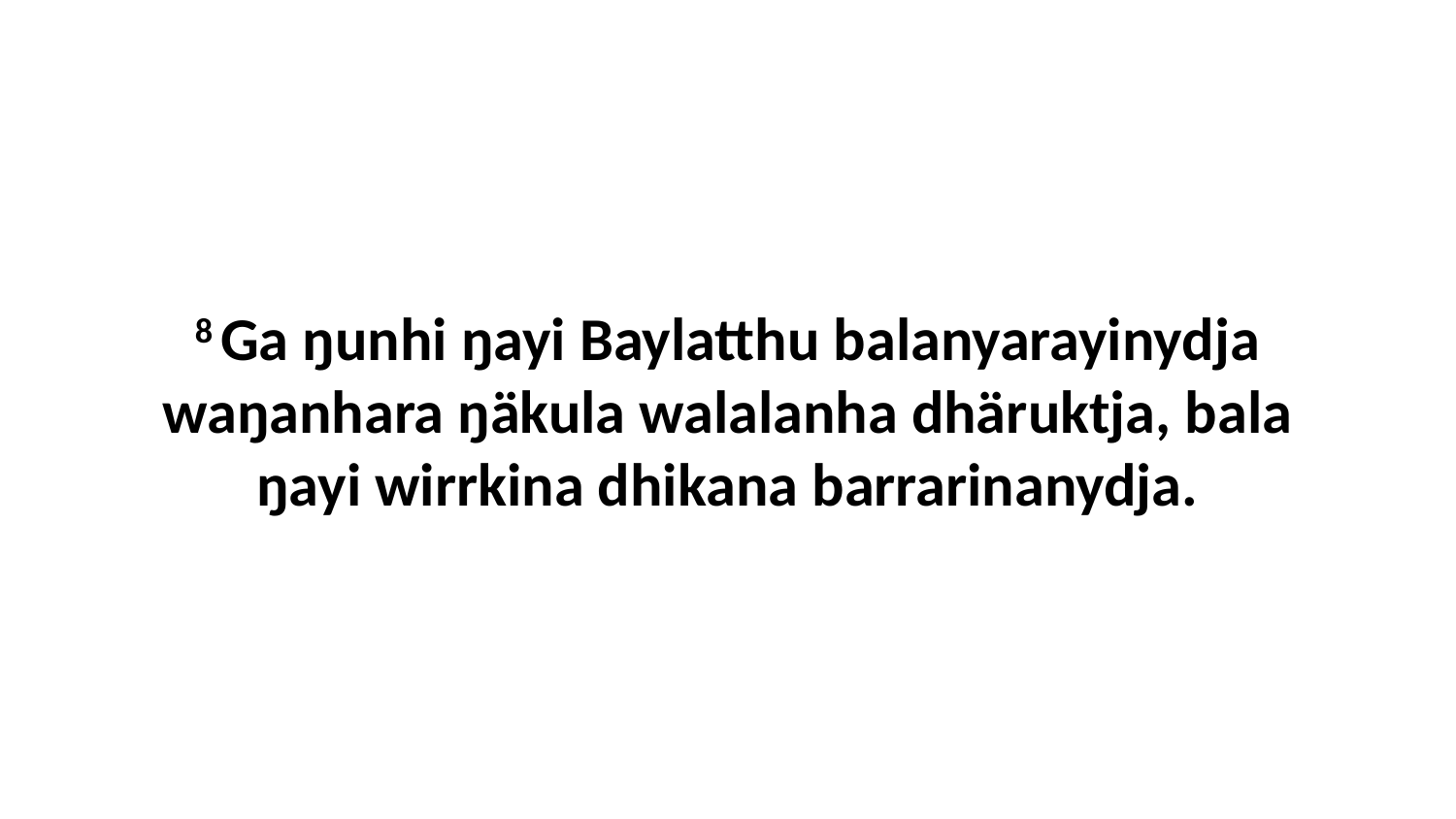

8 Ga ŋunhi ŋayi Baylatthu balanyarayinydja waŋanhara ŋäkula walalanha dhäruktja, bala ŋayi wirrkina dhikana barrarinanydja.